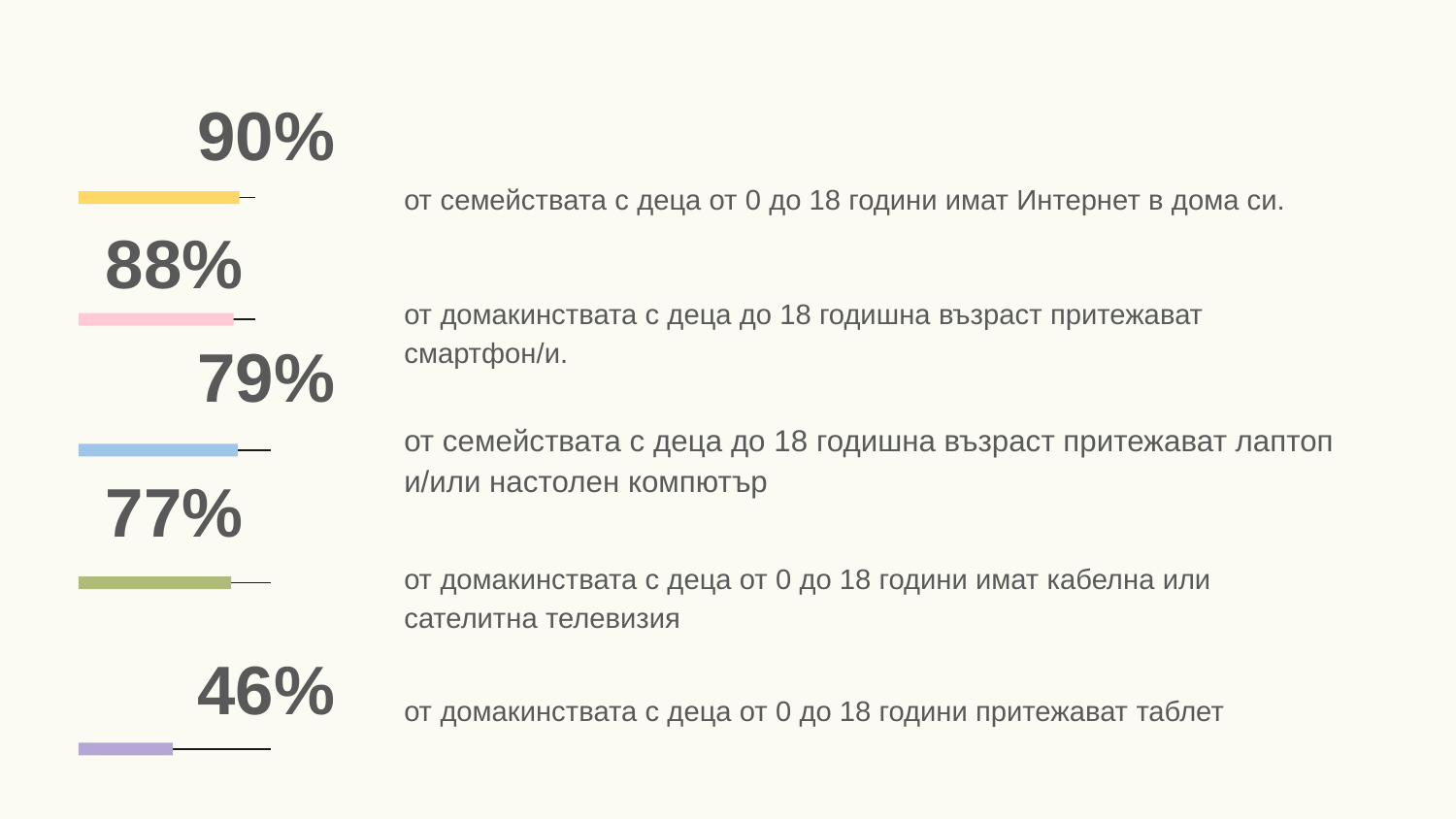

90%
от семействата с деца от 0 до 18 години имат Интернет в дома си.

88%
от домакинствата с деца до 18 годишна възраст притежават смартфон/и.

79%
от семействата с деца до 18 годишна възраст притежават лаптоп и/или настолен компютър

77%
от домакинствата с деца от 0 до 18 години имат кабелна или сателитна телевизия

46%
от домакинствата с деца от 0 до 18 години притежават таблет